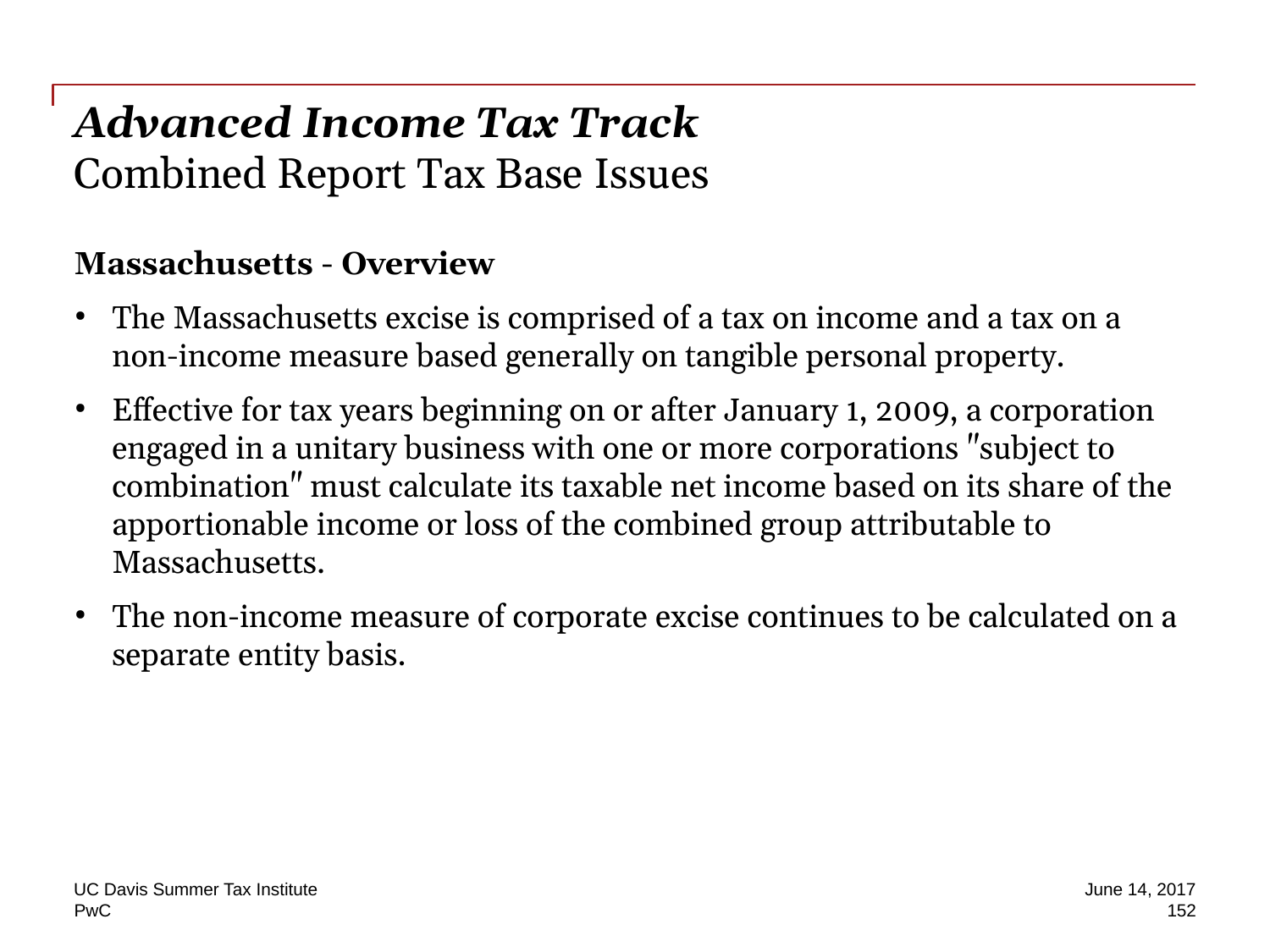

# Advanced Income Tax Track Combined Report Tax Base Issues
Massachusetts - Overview
The Massachusetts excise is comprised of a tax on income and a tax on a non-income measure based generally on tangible personal property.
Effective for tax years beginning on or after January 1, 2009, a corporation engaged in a unitary business with one or more corporations "subject to combination" must calculate its taxable net income based on its share of the apportionable income or loss of the combined group attributable to Massachusetts.
The non-income measure of corporate excise continues to be calculated on a separate entity basis.
UC Davis Summer Tax Institute
June 14, 2017
152